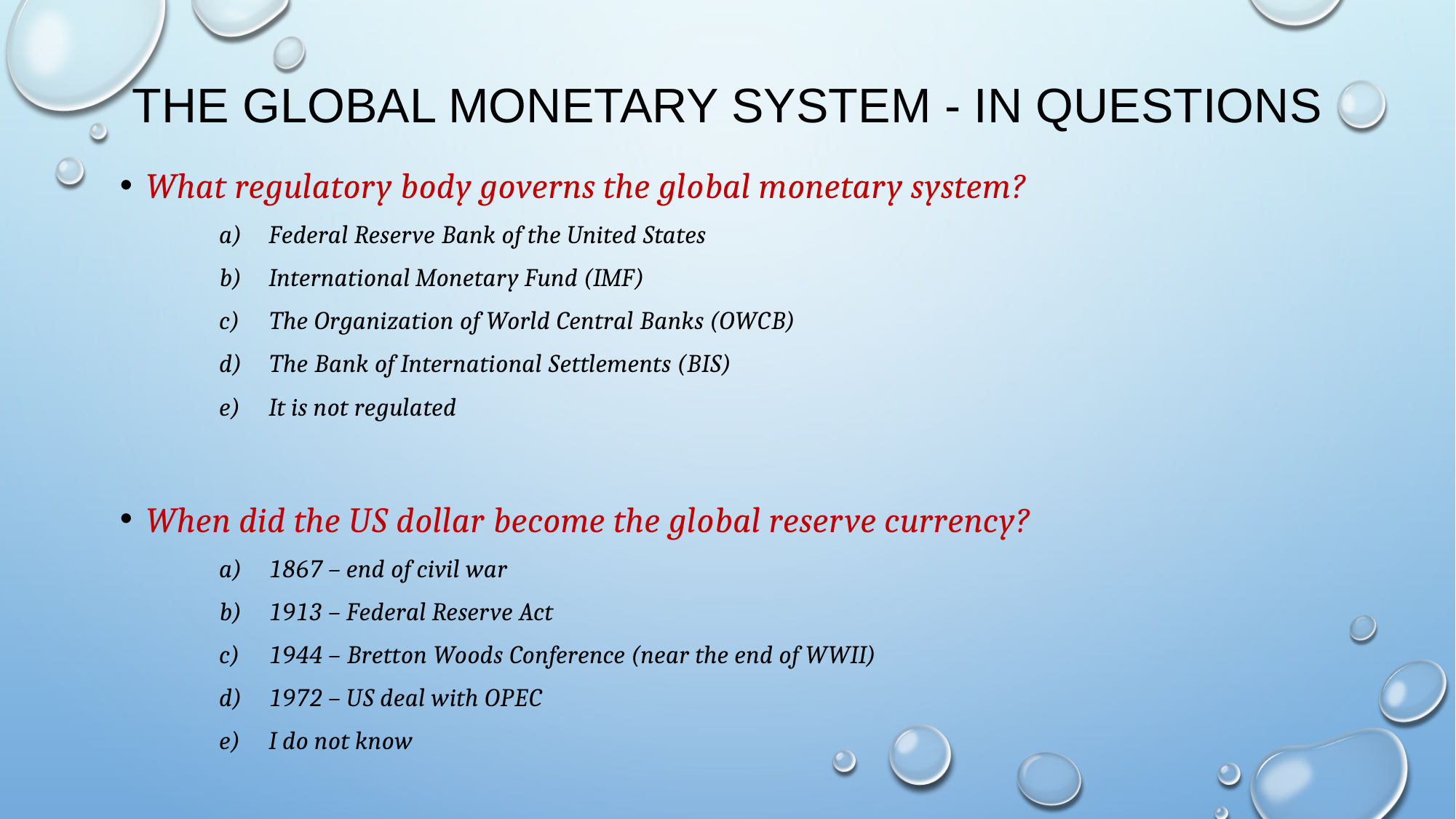

# The global monetary system - in questions
What regulatory body governs the global monetary system?
Federal Reserve Bank of the United States
International Monetary Fund (IMF)
The Organization of World Central Banks (OWCB)
The Bank of International Settlements (BIS)
It is not regulated

When did the US dollar become the global reserve currency?
1867 – end of civil war
1913 – Federal Reserve Act
1944 – Bretton Woods Conference (near the end of WWII)
1972 – US deal with OPEC
I do not know